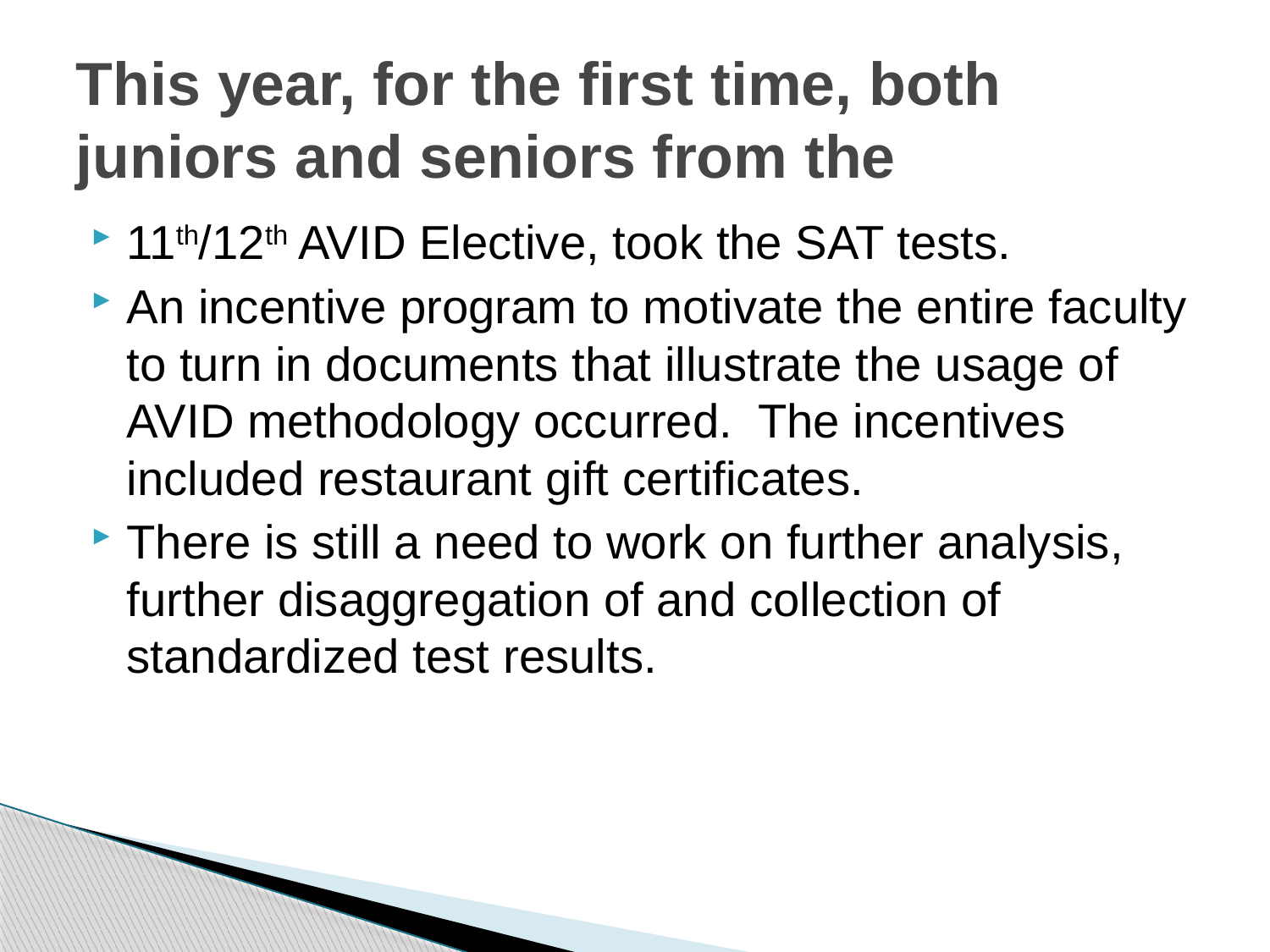

# This year, for the first time, both juniors and seniors from the
11th/12th AVID Elective, took the SAT tests.
An incentive program to motivate the entire faculty to turn in documents that illustrate the usage of AVID methodology occurred.  The incentives included restaurant gift certificates.
There is still a need to work on further analysis, further disaggregation of and collection of standardized test results.